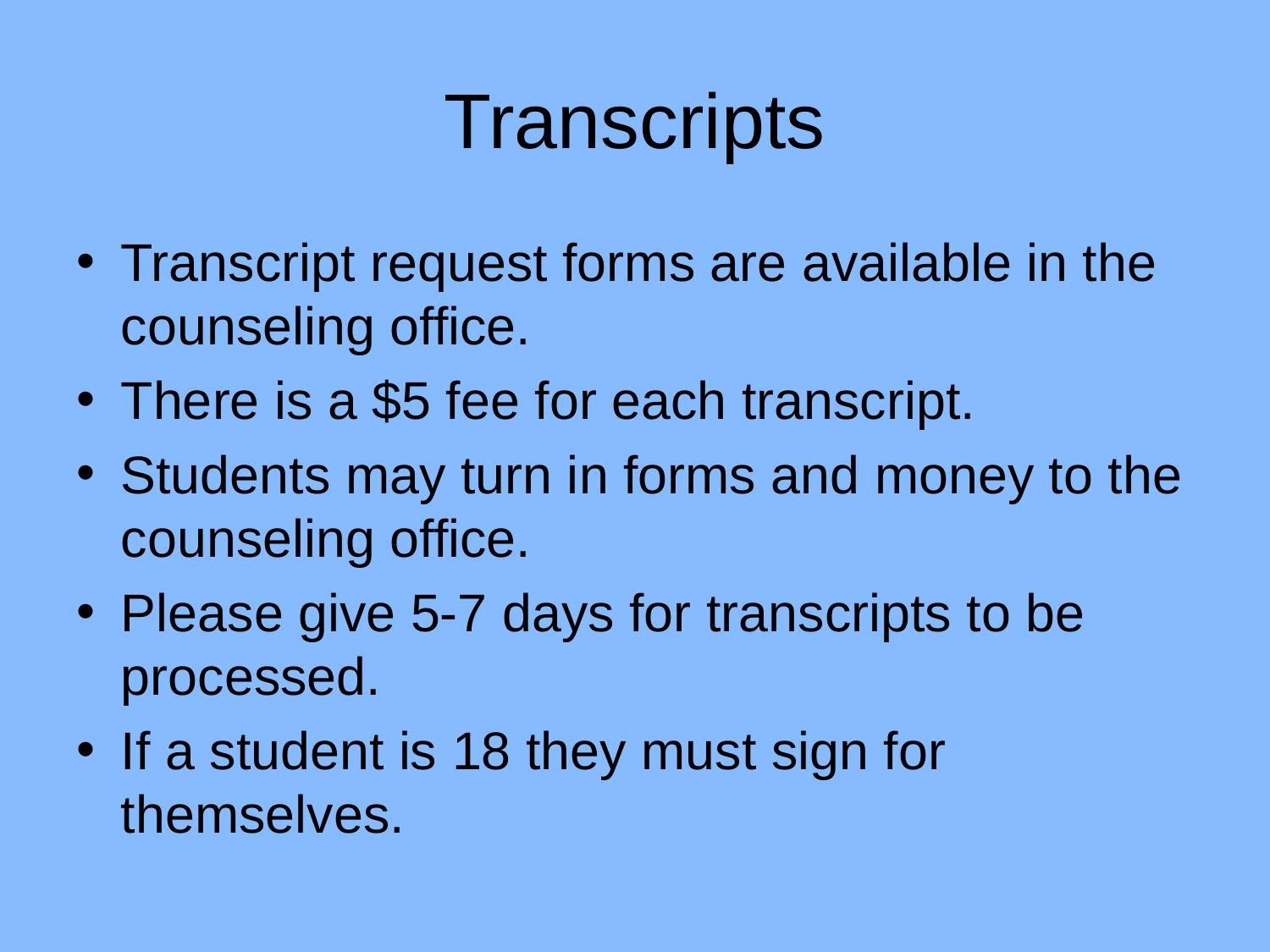

# Transcripts
Transcript request forms are available in the counseling office.
There is a $5 fee for each transcript.
Students may turn in forms and money to the counseling office.
Please give 5-7 days for transcripts to be processed.
If a student is 18 they must sign for themselves.